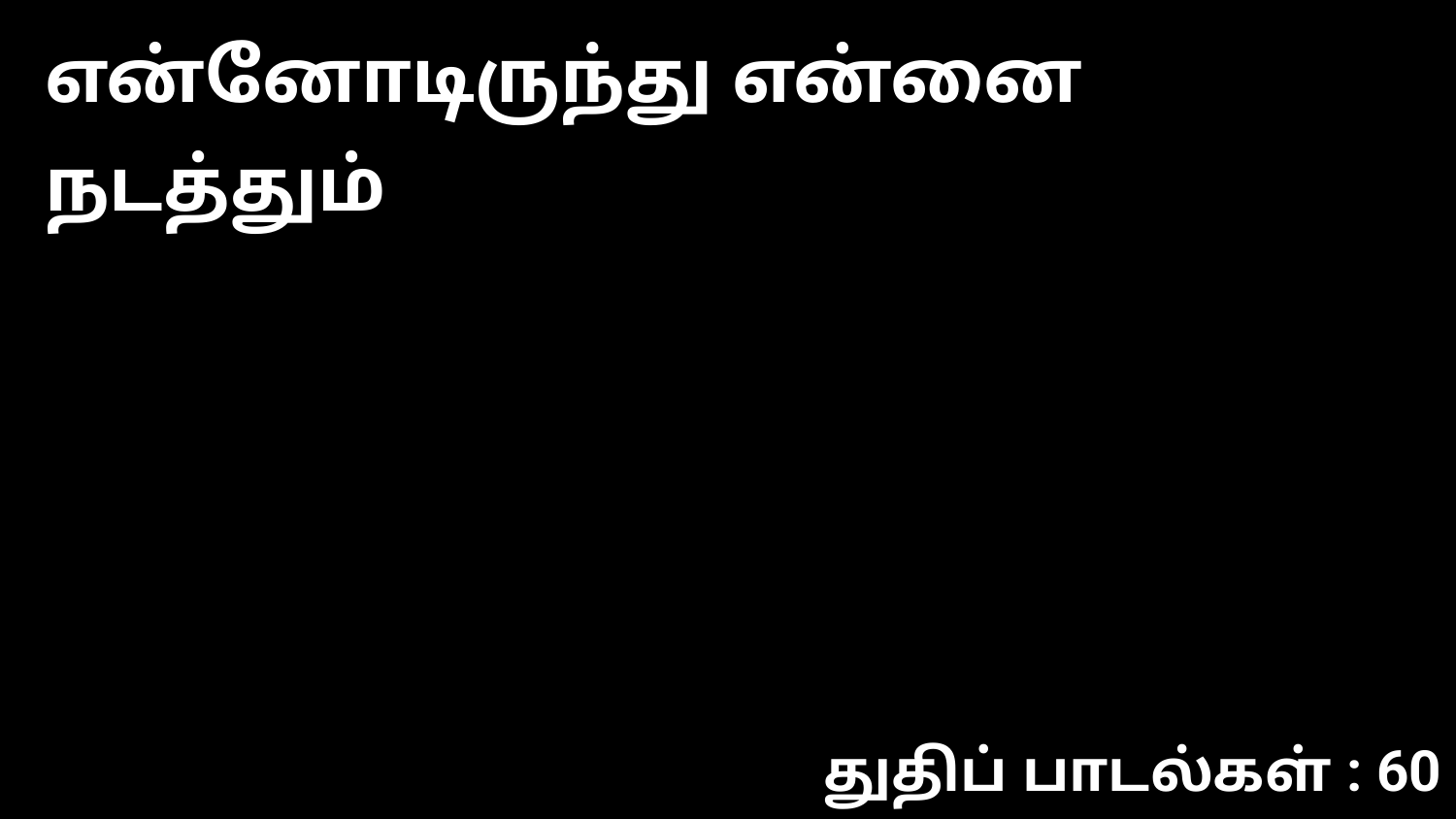

என்னோடிருந்து என்னை நடத்தும்
துதிப் பாடல்கள் : 60